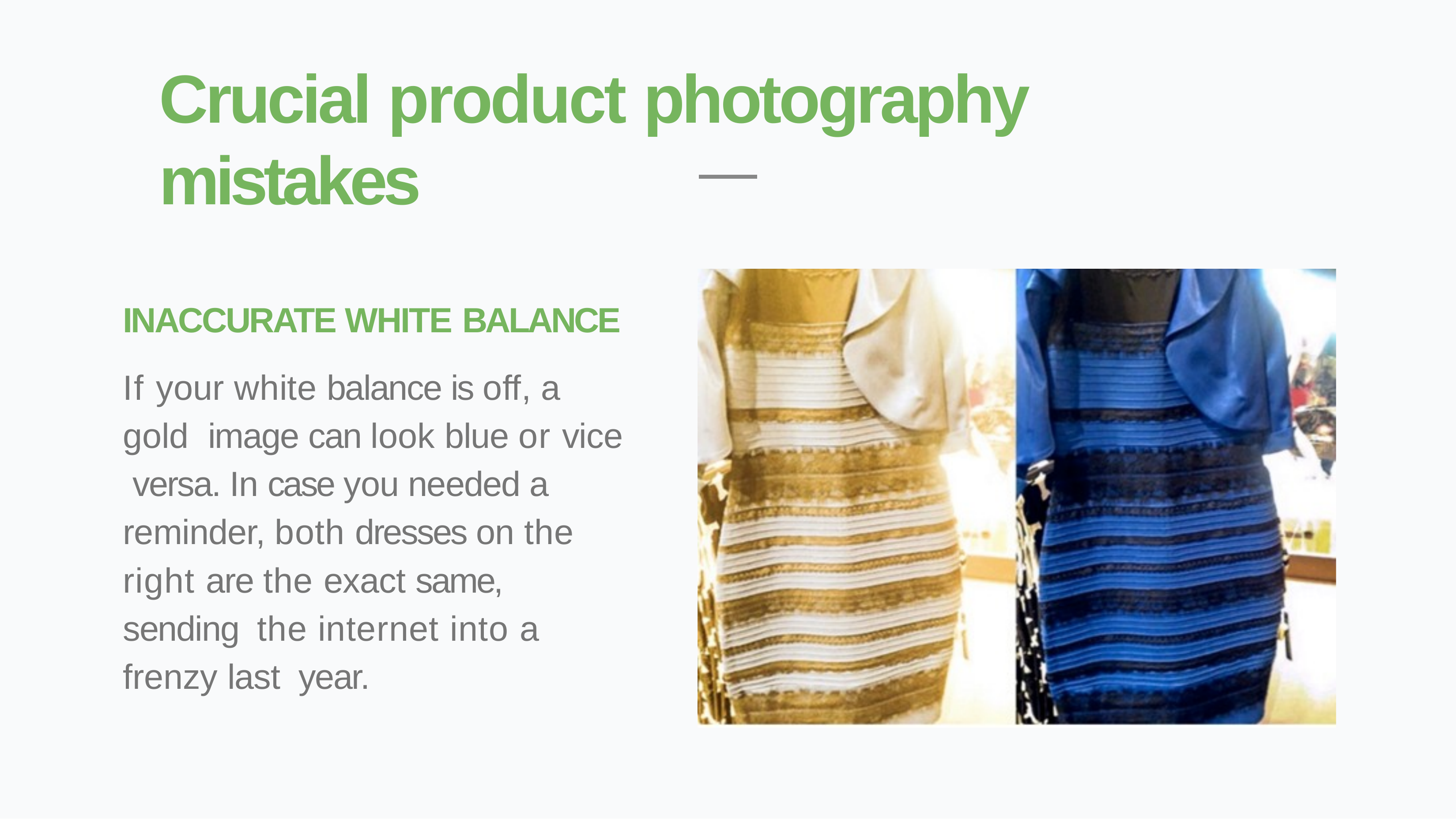

# Crucial product photography mistakes

INACCURATE WHITE BALANCE
If your white balance is off, a gold  image can look blue or vice  versa. In case you needed a  reminder, both dresses on the  right are the exact same, sending  the internet into a frenzy last  year.